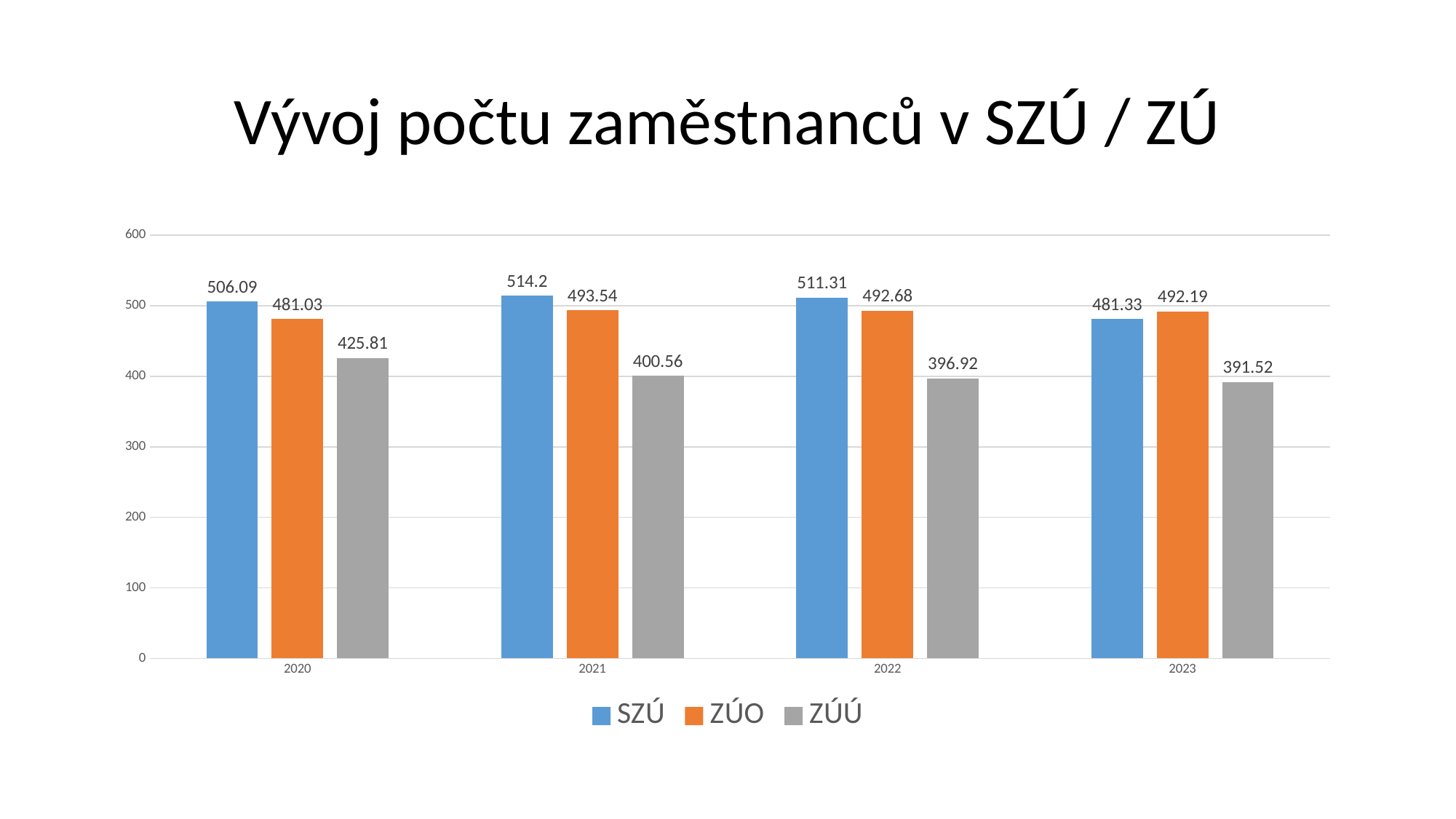

# Vývoj počtu zaměstnanců v SZÚ / ZÚ

### Chart

| Category | SZÚ | ZÚO | ZÚÚ |
|---|---|---|---|
| 2020 | 506.09 | 481.03 | 425.81 |
| 2021 | 514.2 | 493.54 | 400.56 |
| 2022 | 511.31 | 492.68 | 396.92 |
| 2023 | 481.33 | 492.19 | 391.52 |